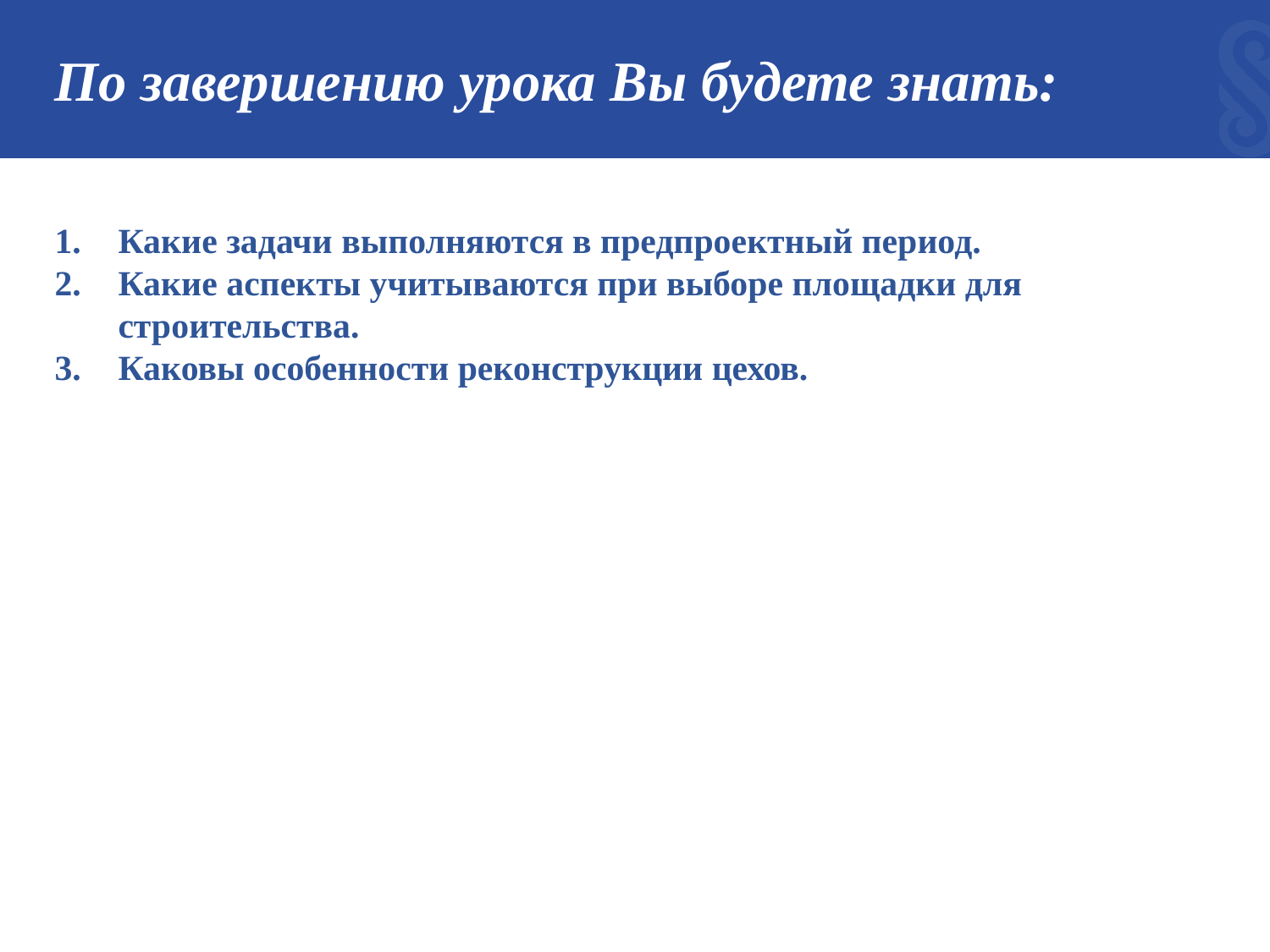

# По завершению урока Вы будете знать:
Какие задачи выполняются в предпроектный период.
Какие аспекты учитываются при выборе площадки для строительства.
Каковы особенности реконструкции цехов.